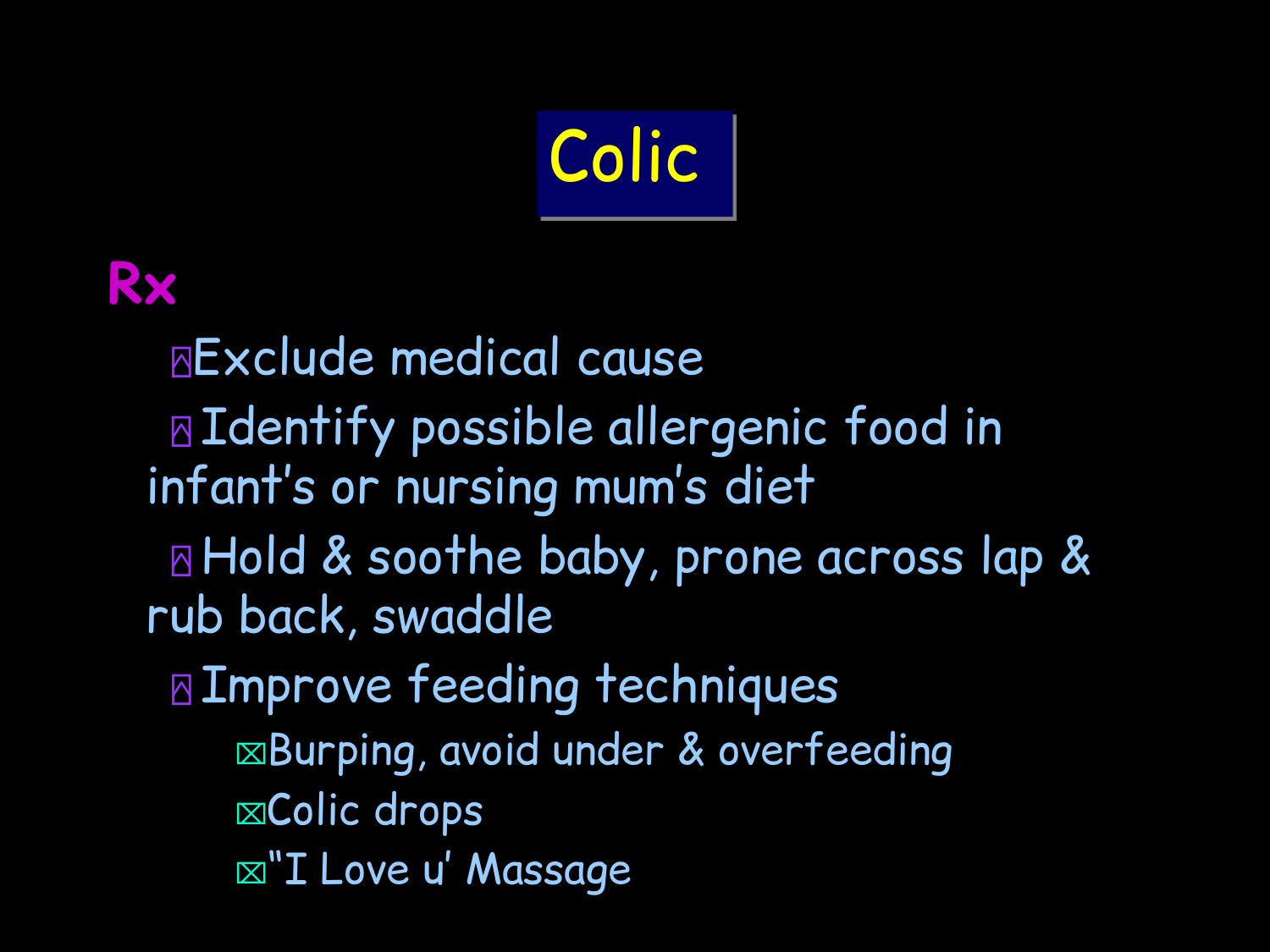

# Colic
Rx
⍓Exclude medical cause
⍓ Identify possible allergenic food in  infant’s or nursing mum’s diet
⍓ Hold & soothe baby, prone across lap &  rub back, swaddle
⍓ Improve feeding techniques
⌧Burping, avoid under & overfeeding
⌧Colic drops
⌧“I Love u’ Massage